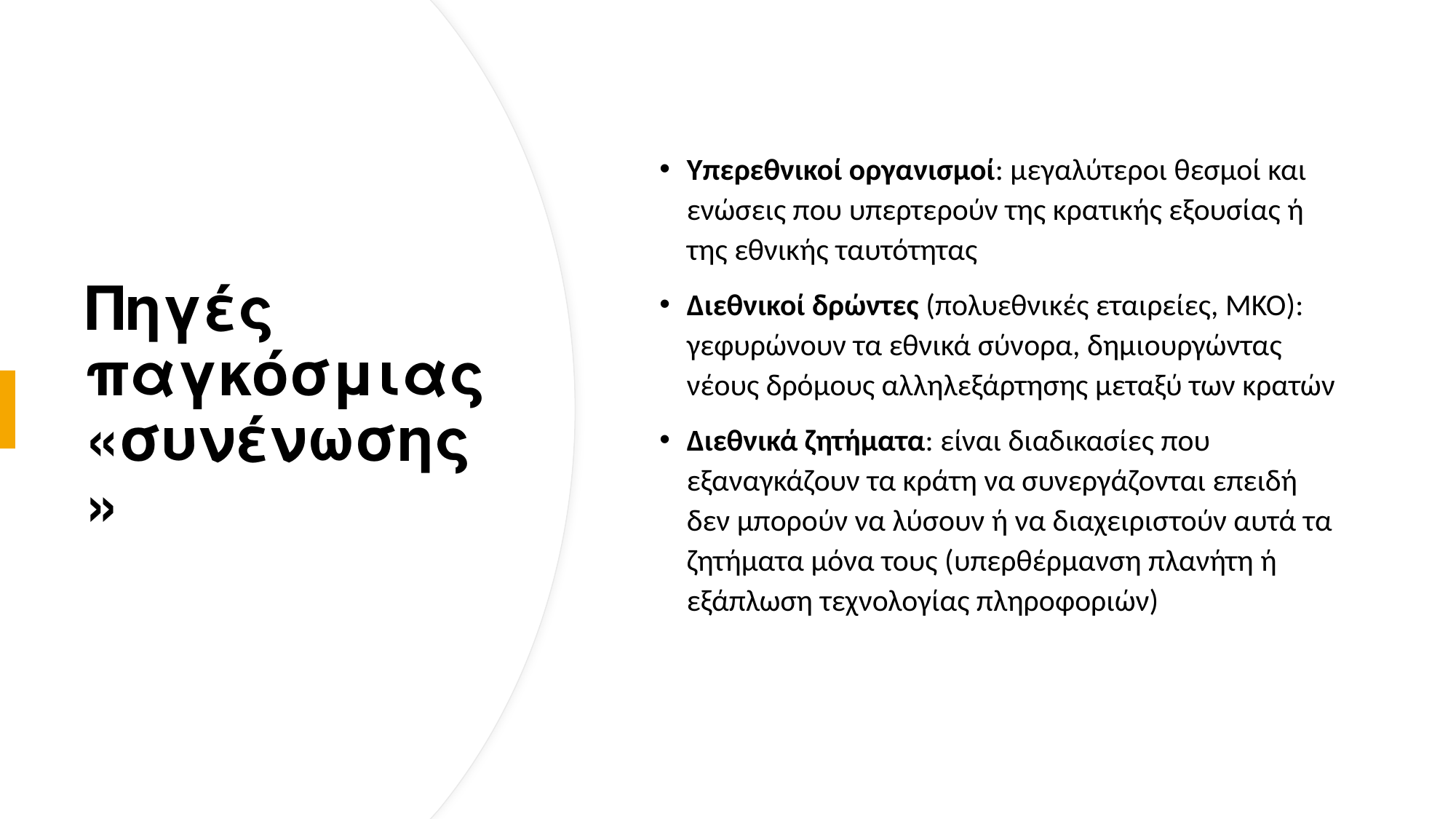

Υπερεθνικοί οργανισμοί: μεγαλύτεροι θεσμοί και ενώσεις που υπερτερούν της κρατικής εξουσίας ή της εθνικής ταυτότητας
Διεθνικοί δρώντες (πολυεθνικές εταιρείες, ΜΚΟ): γεφυρώνουν τα εθνικά σύνορα, δημιουργώντας νέους δρόμους αλληλεξάρτησης μεταξύ των κρατών
Διεθνικά ζητήματα: είναι διαδικασίες που εξαναγκάζουν τα κράτη να συνεργάζονται επειδή δεν μπορούν να λύσουν ή να διαχειριστούν αυτά τα ζητήματα μόνα τους (υπερθέρμανση πλανήτη ή εξάπλωση τεχνολογίας πληροφοριών)

# Πηγές παγκόσμιας «συνένωσης»